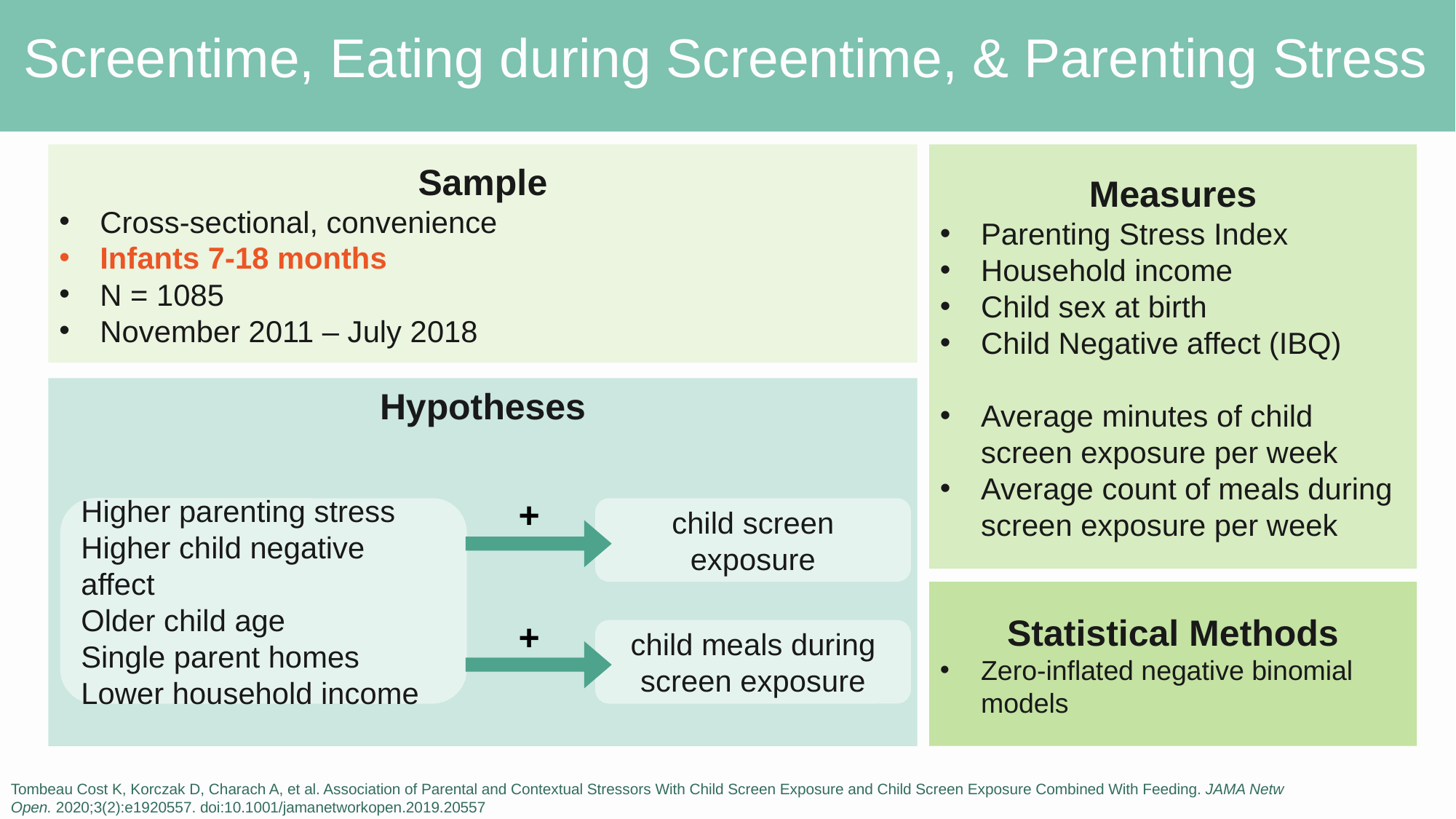

Screentime, Eating during Screentime, & Parenting Stress
Sample
Cross-sectional, convenience
Infants 7-18 months
N = 1085
November 2011 – July 2018
Measures
Parenting Stress Index
Household income
Child sex at birth
Child Negative affect (IBQ)
Average minutes of child screen exposure per week
Average count of meals during screen exposure per week
Hypotheses
+
Higher parenting stress
Higher child negative affect
Older child age
Single parent homes
Lower household income
child screen exposure

Statistical Methods
Zero-inflated negative binomial models
+
child meals during screen exposure

16
Tombeau Cost K, Korczak D, Charach A, et al. Association of Parental and Contextual Stressors With Child Screen Exposure and Child Screen Exposure Combined With Feeding. JAMA Netw Open. 2020;3(2):e1920557. doi:10.1001/jamanetworkopen.2019.20557